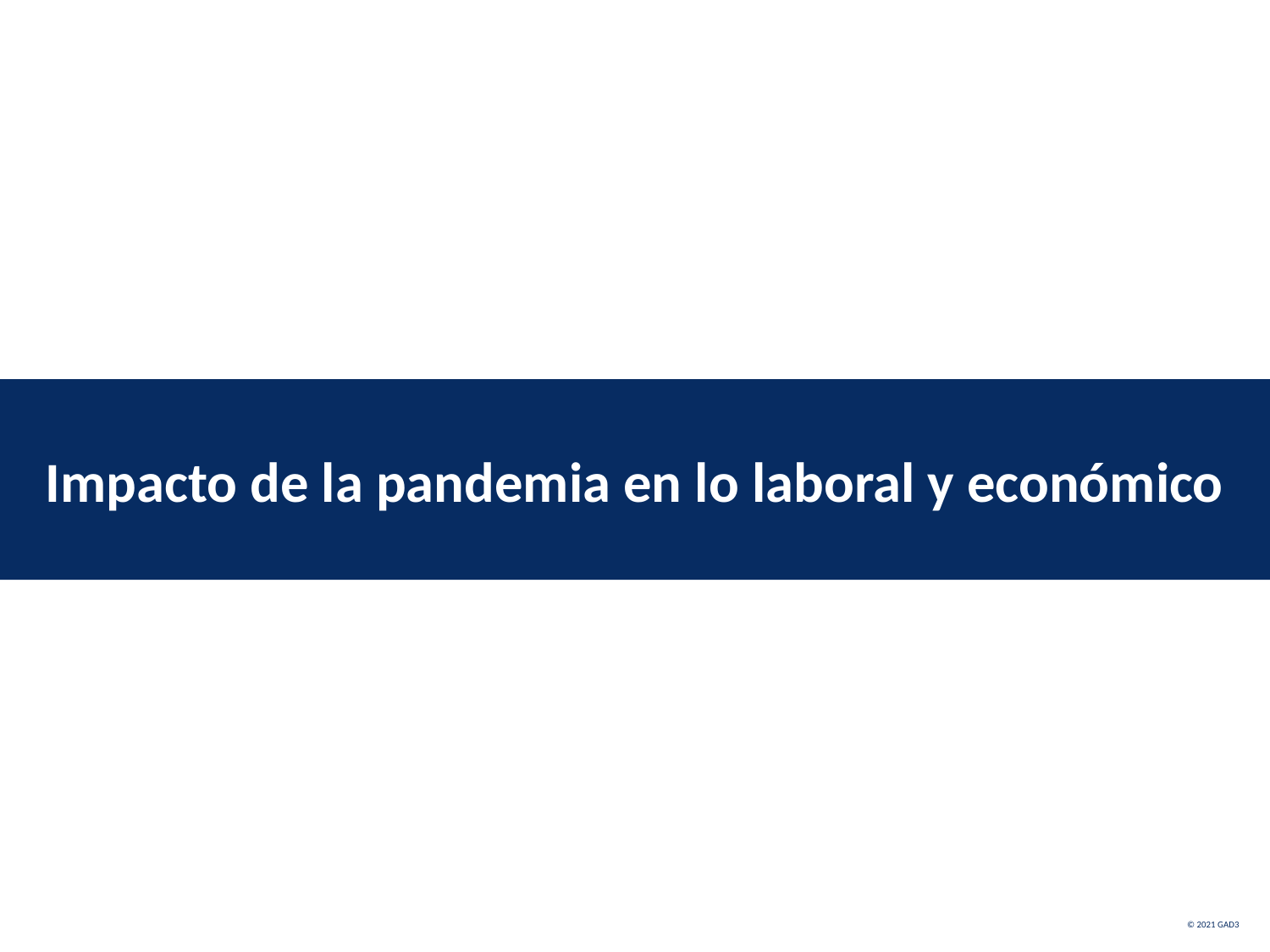

Impacto de la pandemia en lo laboral y económico
© 2021 GAD3